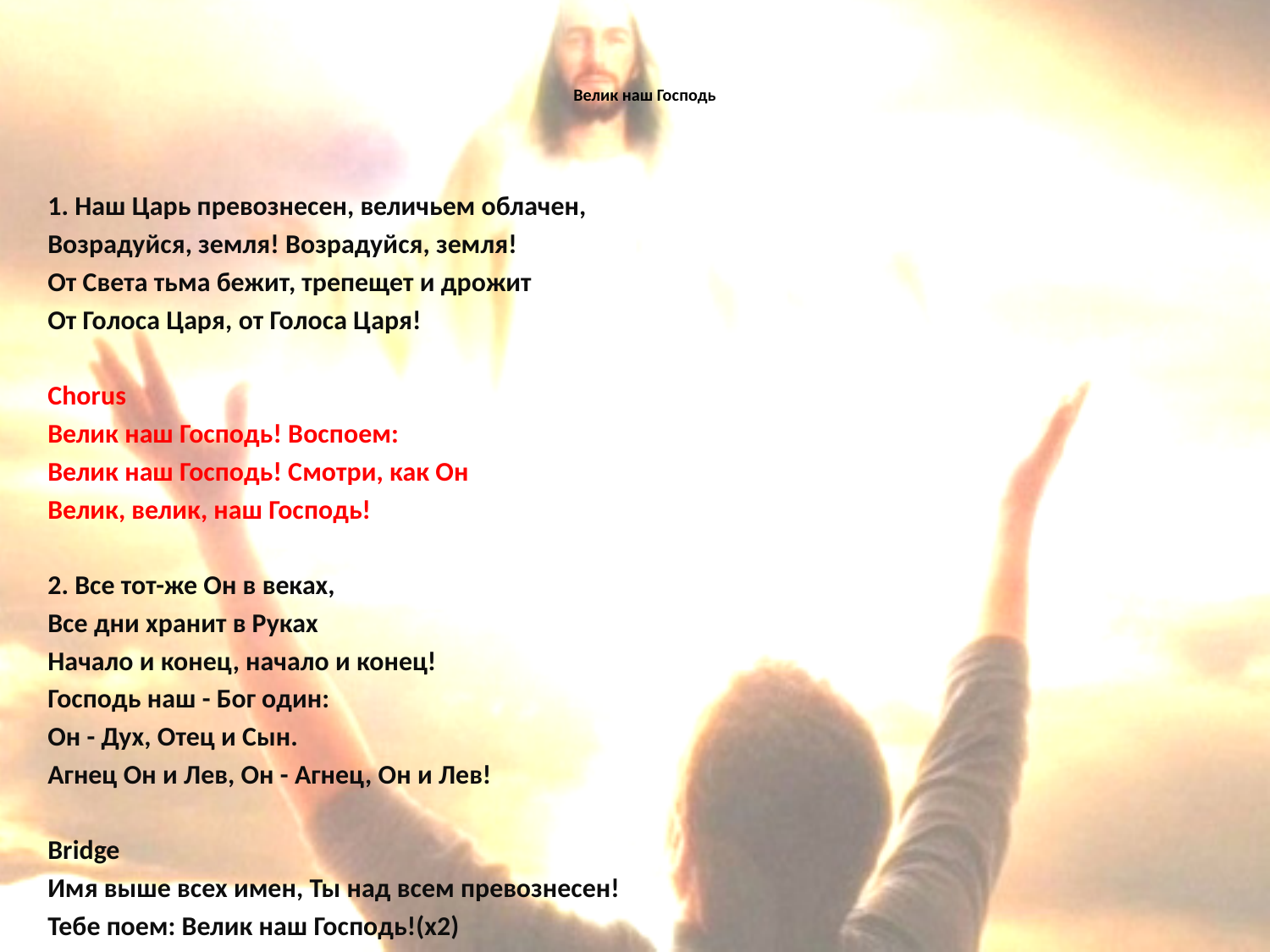

# Велик наш Господь
1. Наш Царь превознесен, величьем облачен,
Возрадуйся, земля! Возрадуйся, земля!
От Света тьма бежит, трепещет и дрожит
От Голоса Царя, от Голоса Царя!

Chorus
Велик наш Господь! Воспоем:
Велик наш Господь! Смотри, как Он
Велик, велик, наш Господь!

2. Все тот-же Он в веках,
Все дни хранит в Руках
Начало и конец, начало и конец!
Господь наш - Бог один:
Он - Дух, Отец и Сын.
Агнец Он и Лев, Он - Агнец, Он и Лев!

Bridge
Имя выше всех имен, Ты над всем превознесен!
Тебе поем: Велик наш Господь!(x2)